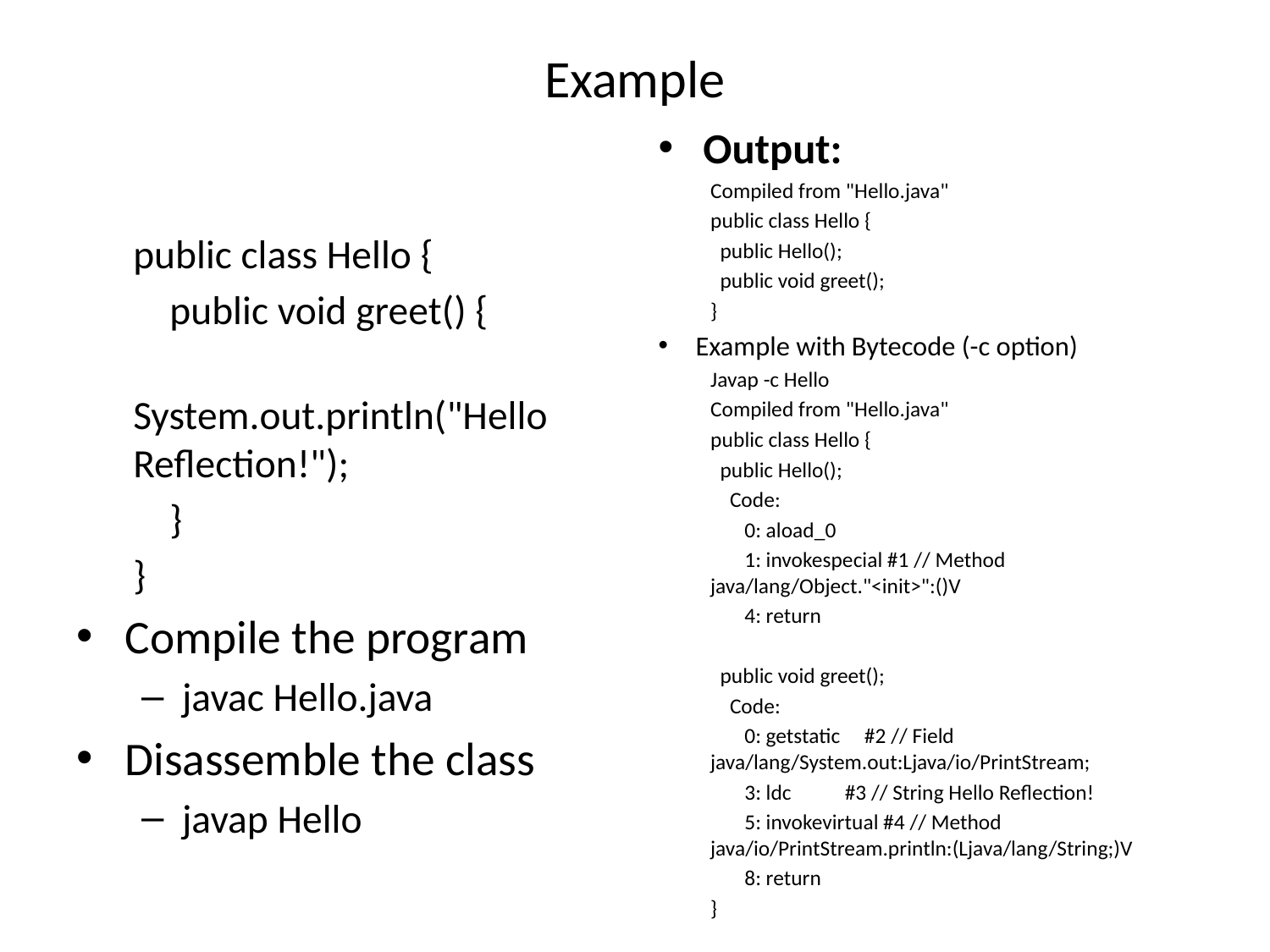

# Example
Output:
Compiled from "Hello.java"
public class Hello {
  public Hello();
  public void greet();
}
Example with Bytecode (-c option)
Javap -c Hello
Compiled from "Hello.java"
public class Hello {
  public Hello();
    Code:
       0: aload_0
       1: invokespecial #1 // Method java/lang/Object."<init>":()V
       4: return

  public void greet();
    Code:
       0: getstatic     #2 // Field java/lang/System.out:Ljava/io/PrintStream;
       3: ldc           #3 // String Hello Reflection!
       5: invokevirtual #4 // Method java/io/PrintStream.println:(Ljava/lang/String;)V
       8: return
}

public class Hello {
    public void greet() {
        System.out.println("Hello Reflection!");
    }
}
Compile the program
javac Hello.java
Disassemble the class
javap Hello